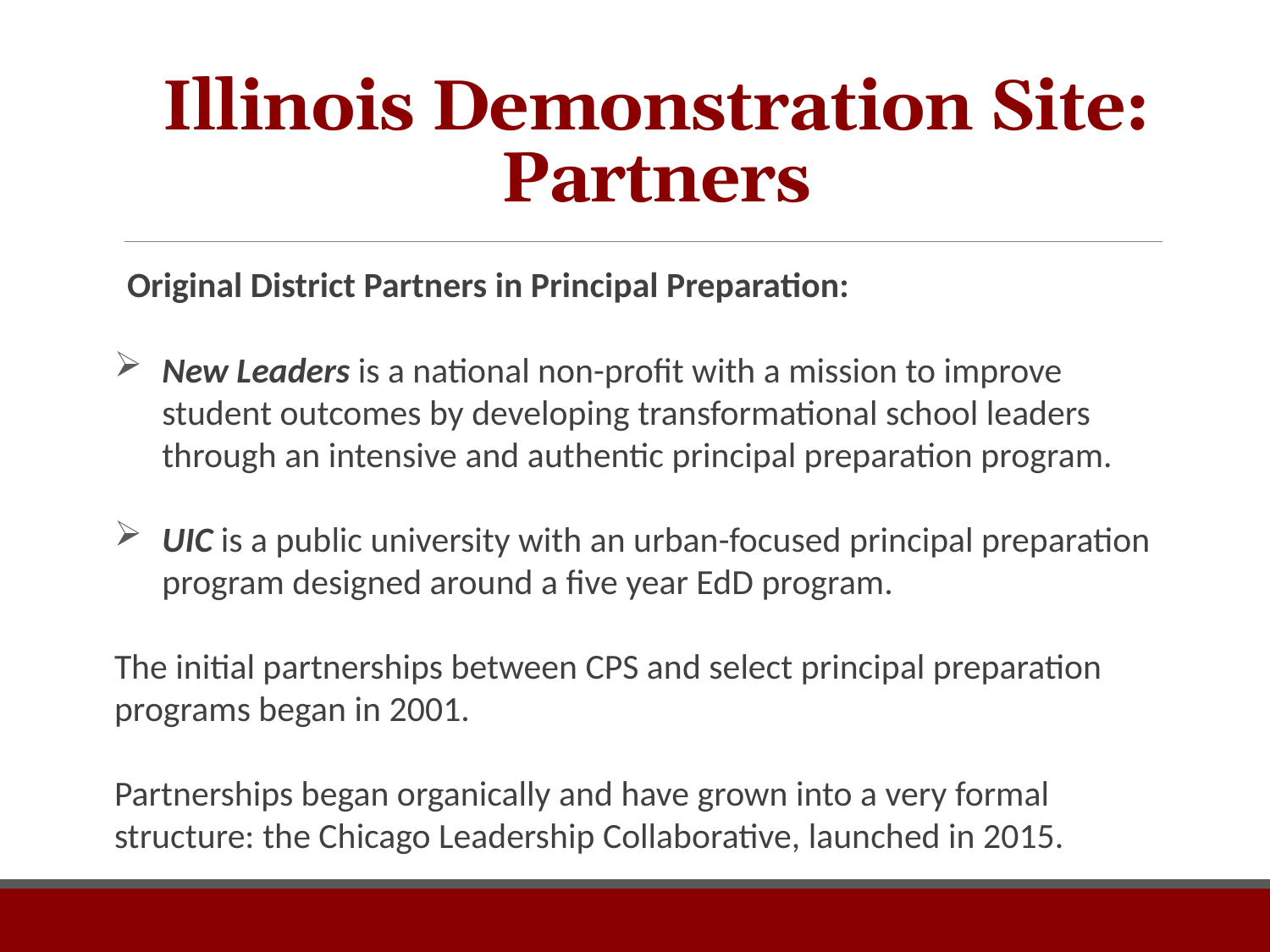

# Illinois Demonstration Site: Partners
Original District Partners in Principal Preparation:

New Leaders is a national non-profit with a mission to improve student outcomes by developing transformational school leaders through an intensive and authentic principal preparation program.

UIC is a public university with an urban-focused principal preparation program designed around a five year EdD program.

The initial partnerships between CPS and select principal preparation programs began in 2001.

Partnerships began organically and have grown into a very formal structure: the Chicago Leadership Collaborative, launched in 2015.